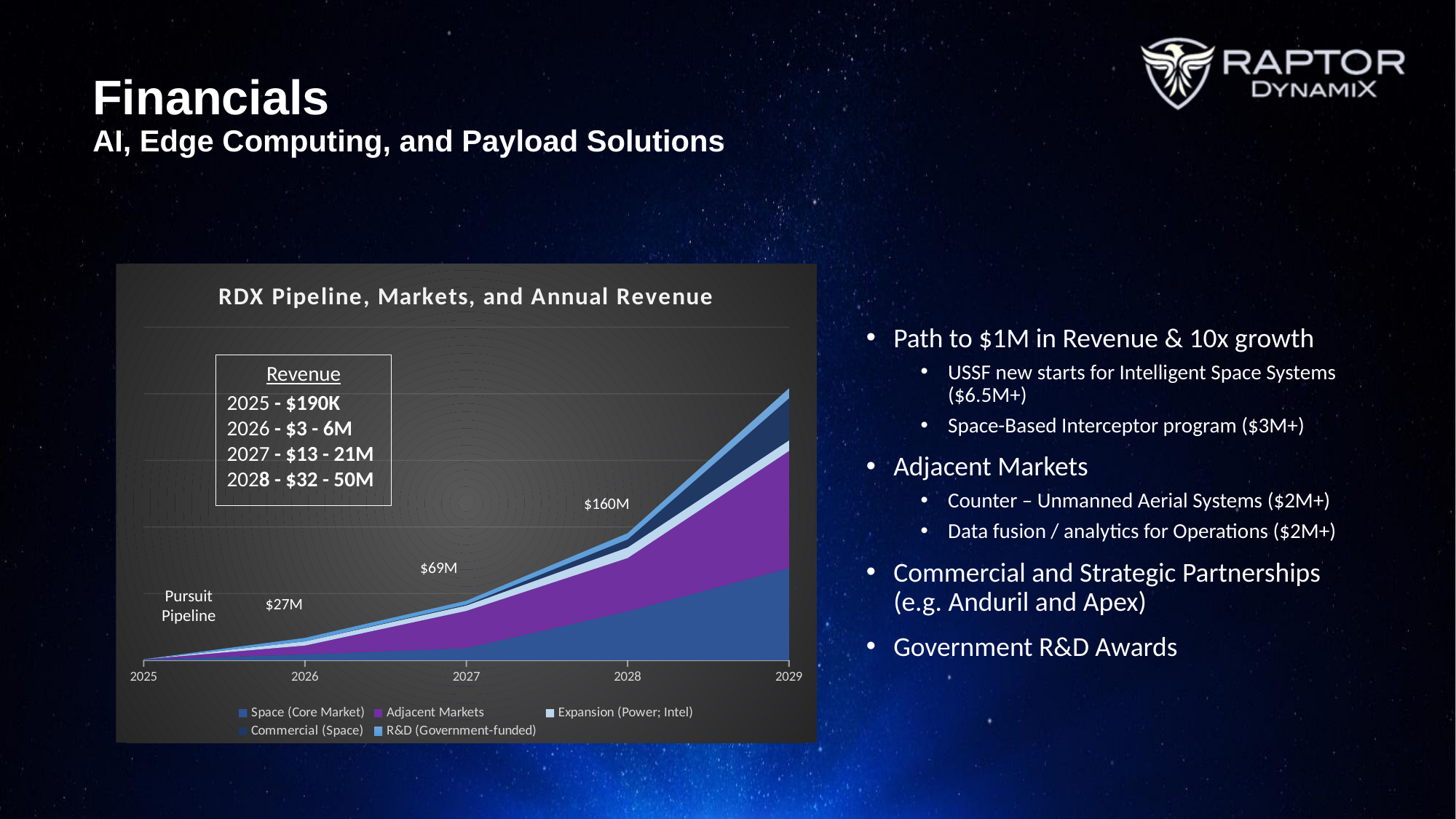

# Financials AI, Edge Computing, and Payload Solutions

### Chart: RDX Pipeline, Markets, and Annual Revenue

| Category | Space (Core Market) | Adjacent Markets | Expansion (Power; Intel) | Commercial (Space) | R&D (Government-funded) |
|---|---|---|---|---|---|
| 2025 | 547500.0 | 155000.0 | 0.0 | 0.0 | 70000.0 |
| 2026 | 4405000.0 | 6645000.0 | 3120000.0 | 0.0 | 2610000.0 |
| 2027 | 9046000.0 | 28000000.0 | 4070000.0 | 640000.0 | 2890000.0 |
| 2028 | 36703500.0 | 40000000.0 | 8000000.0 | 6027500.0 | 4630000.0 |
| 2029 | 69078750.0 | 88000000.0 | 8000000.0 | 31578750.0 | 7450000.0 |
Path to $1M in Revenue & 10x growth
USSF new starts for Intelligent Space Systems ($6.5M+)
Space-Based Interceptor program ($3M+)
Adjacent Markets
Counter – Unmanned Aerial Systems ($2M+)
Data fusion / analytics for Operations ($2M+)
Commercial and Strategic Partnerships  (e.g. Anduril and Apex)
Government R&D Awards
Revenue

2025 - $190K
2026 - $3 - 6M
2027 - $13 - 21M
2028 - $32 - 50M

$160M
$69M
Pursuit Pipeline
$27M